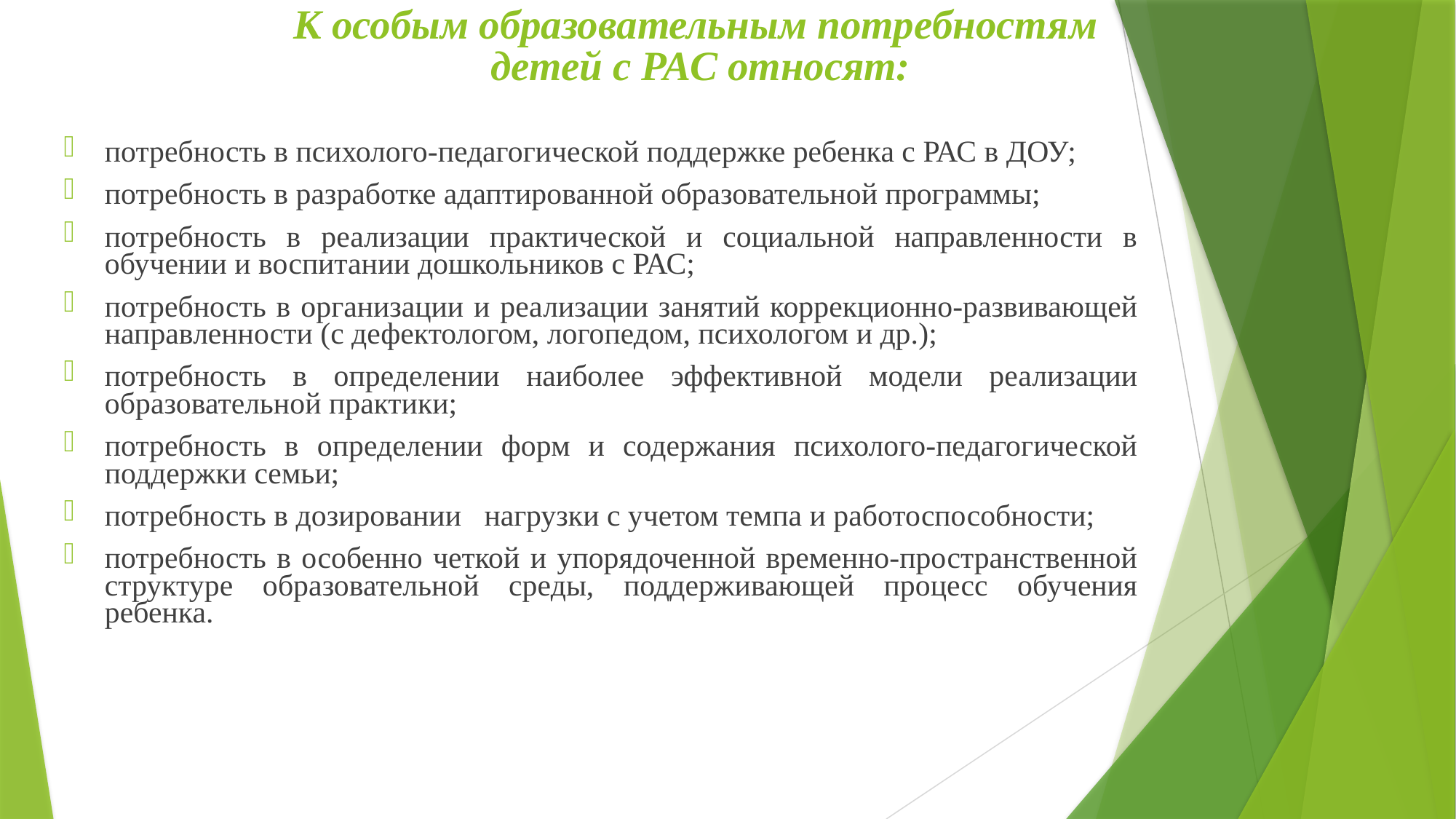

# К особым образовательным потребностям детей с РАС относят:
потребность в психолого-педагогической поддержке ребенка с РАС в ДОУ;
потребность в разработке адаптированной образовательной программы;
потребность в реализации практической и социальной направленности в обучении и воспитании дошкольников с РАС;
потребность в организации и реализации занятий коррекционно-развивающей направленности (с дефектологом, логопедом, психологом и др.);
потребность в определении наиболее эффективной модели реализации образовательной практики;
потребность в определении форм и содержания психолого-педагогической поддержки семьи;
потребность в дозировании   нагрузки с учетом темпа и работоспособности;
потребность в особенно четкой и упорядоченной временно-пространственной структуре образовательной среды, поддерживающей процесс обучения ребенка.